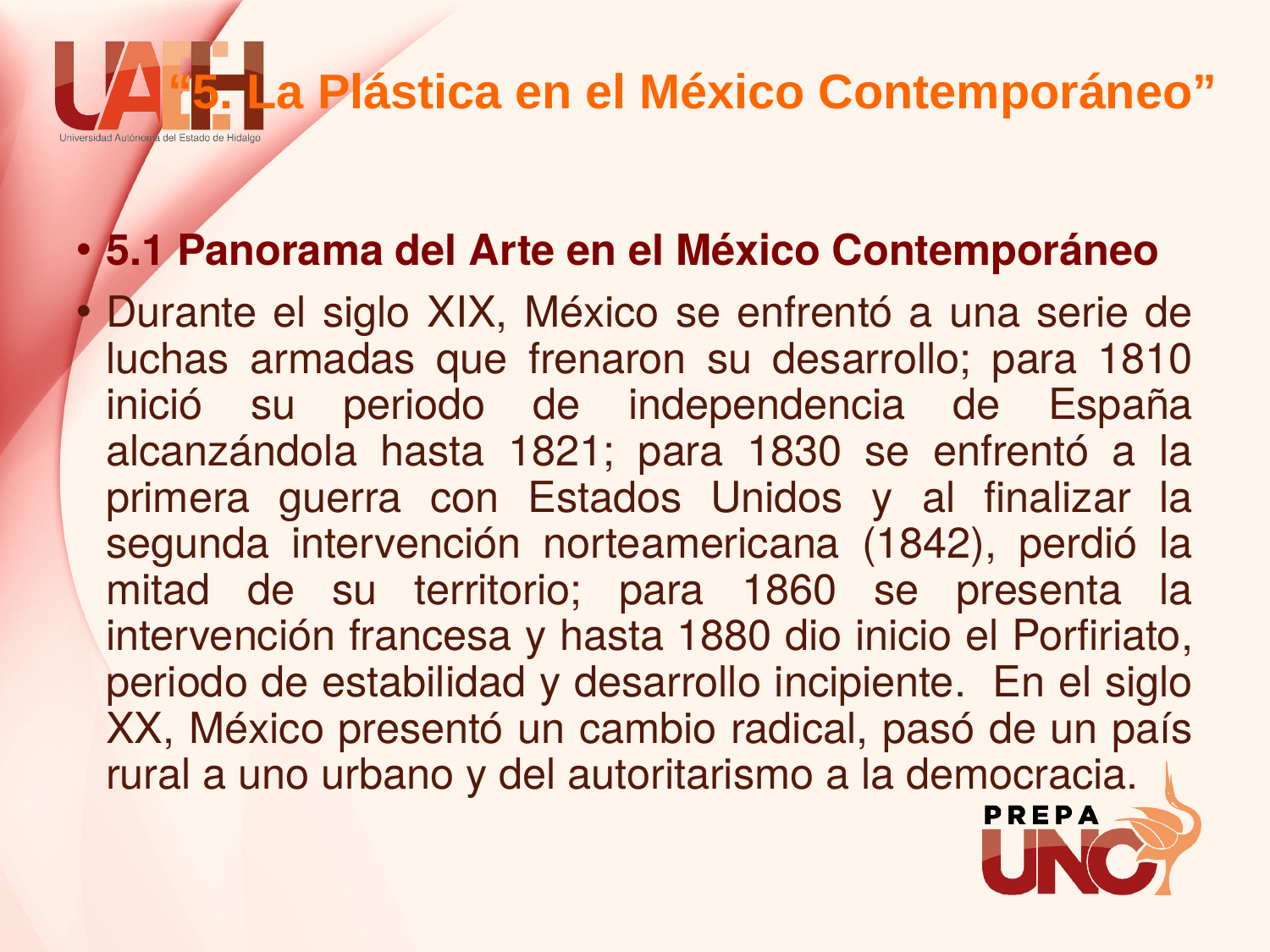

# “5. La Plástica en el México Contemporáneo”
5.1 Panorama del Arte en el México Contemporáneo
Durante el siglo XIX, México se enfrentó a una serie de luchas armadas que frenaron su desarrollo; para 1810 inició su periodo de independencia de España alcanzándola hasta 1821; para 1830 se enfrentó a la primera guerra con Estados Unidos y al finalizar la segunda intervención norteamericana (1842), perdió la mitad de su territorio; para 1860 se presenta la intervención francesa y hasta 1880 dio inicio el Porfiriato, periodo de estabilidad y desarrollo incipiente.  En el siglo XX, México presentó un cambio radical, pasó de un país rural a uno urbano y del autoritarismo a la democracia.